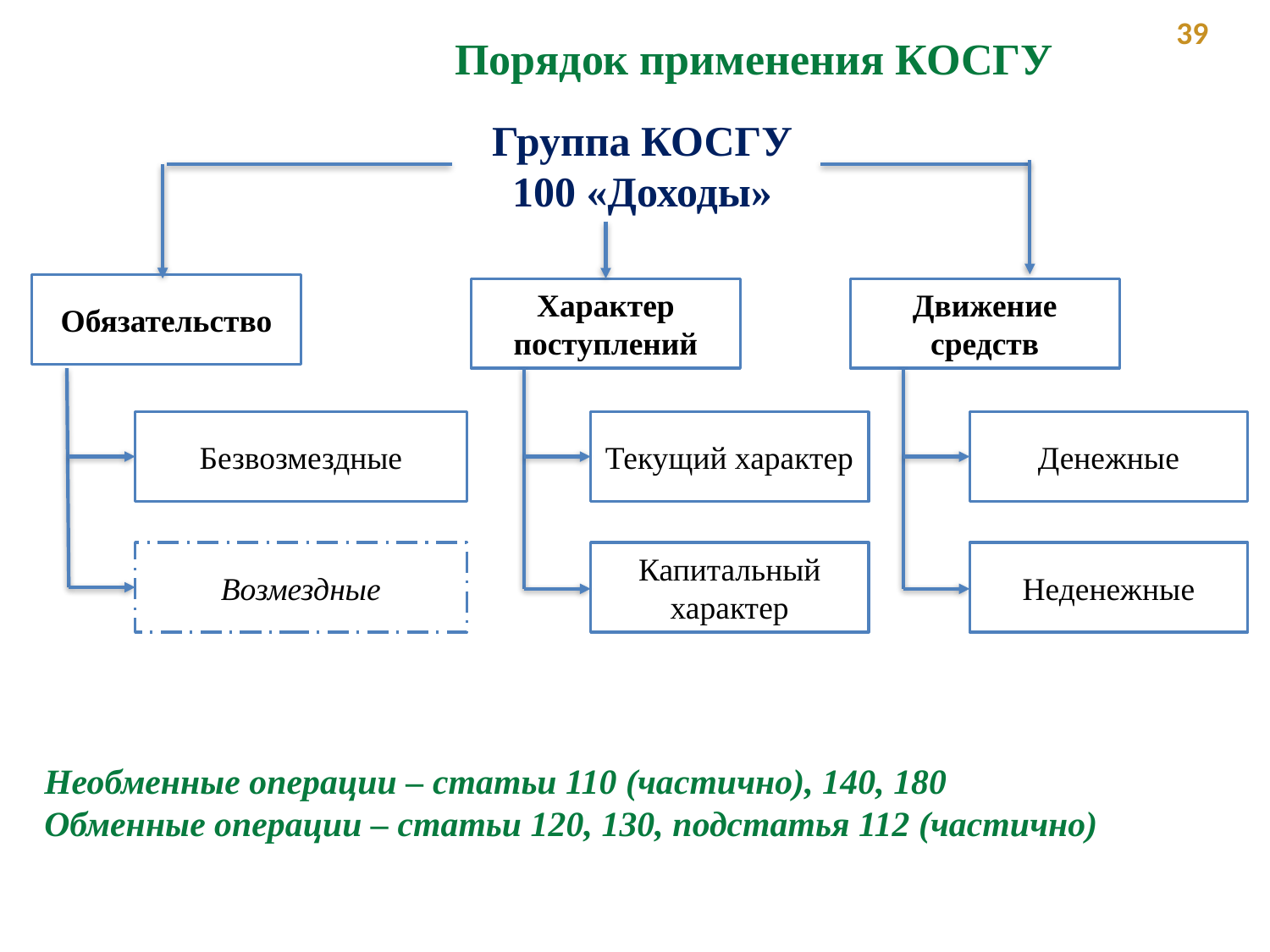

39
Порядок применения КОСГУ
Группа КОСГУ 100 «Доходы»
Обязательство
Характер поступлений
Движение средств
Текущий характер
Денежные
Безвозмездные
Капитальный характер
Неденежные
Возмездные
Необменные операции – статьи 110 (частично), 140, 180
Обменные операции – статьи 120, 130, подстатья 112 (частично)